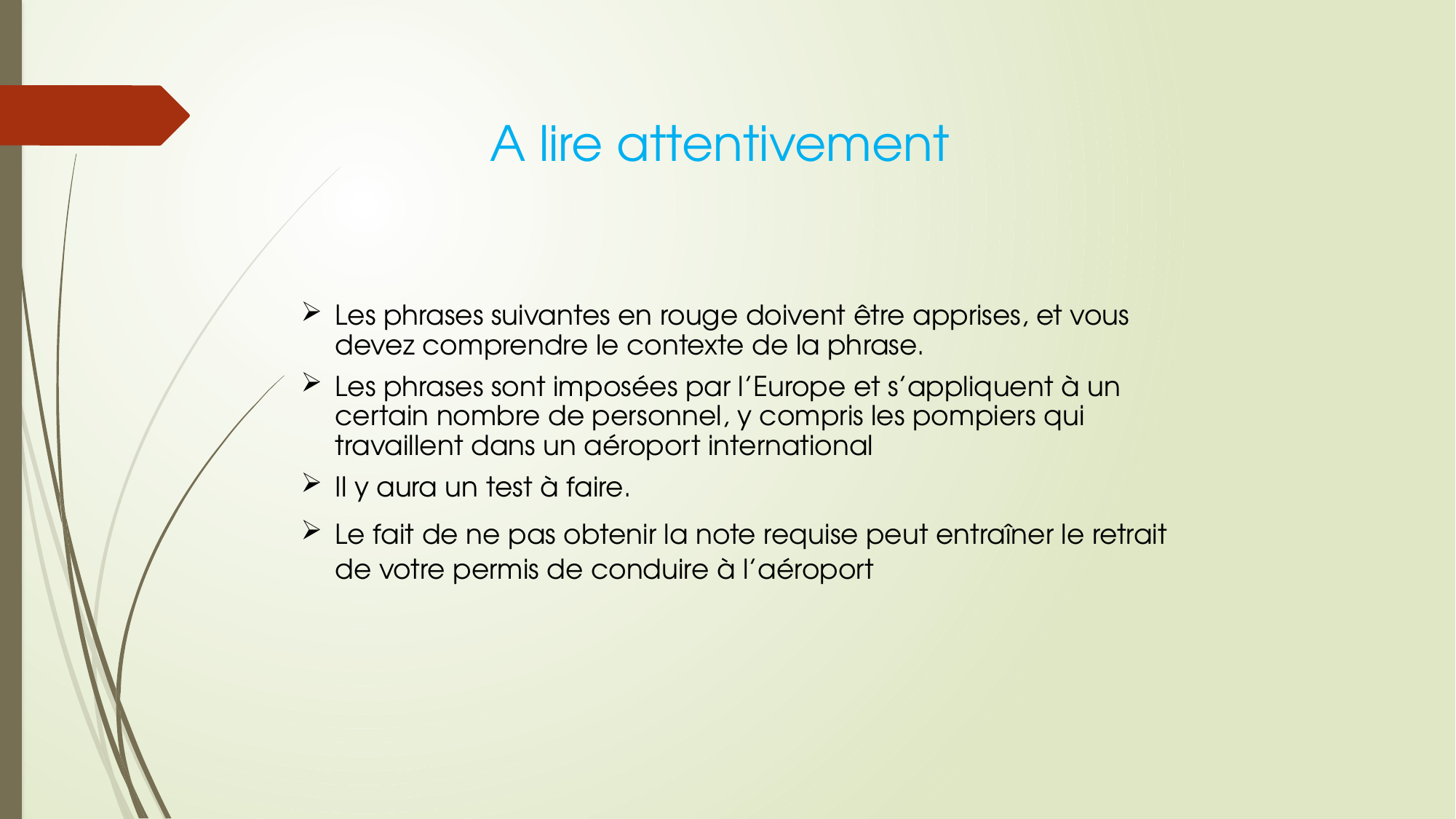

# A lire attentivement

Les phrases suivantes en rouge doivent être apprises, et vous devez comprendre le contexte de la phrase.
Les phrases sont imposées par l’Europe et s’appliquent à un certain nombre de personnel, y compris les pompiers qui travaillent dans un aéroport international
Il y aura un test à faire.
Le fait de ne pas obtenir la note requise peut entraîner le retrait de votre permis de conduire à l’aéroport